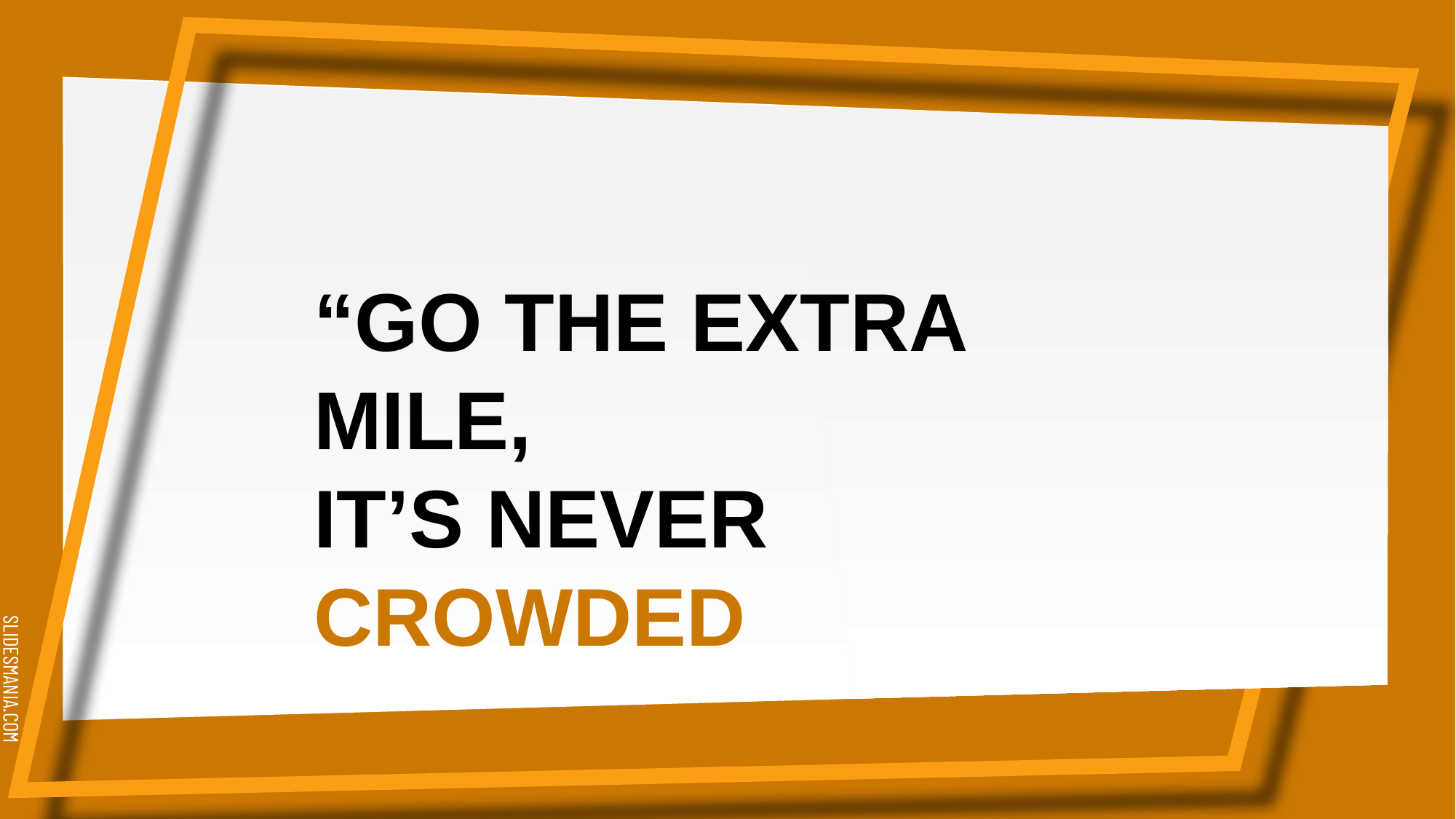

“GO THE EXTRA MILE,
IT’S NEVER CROWDED